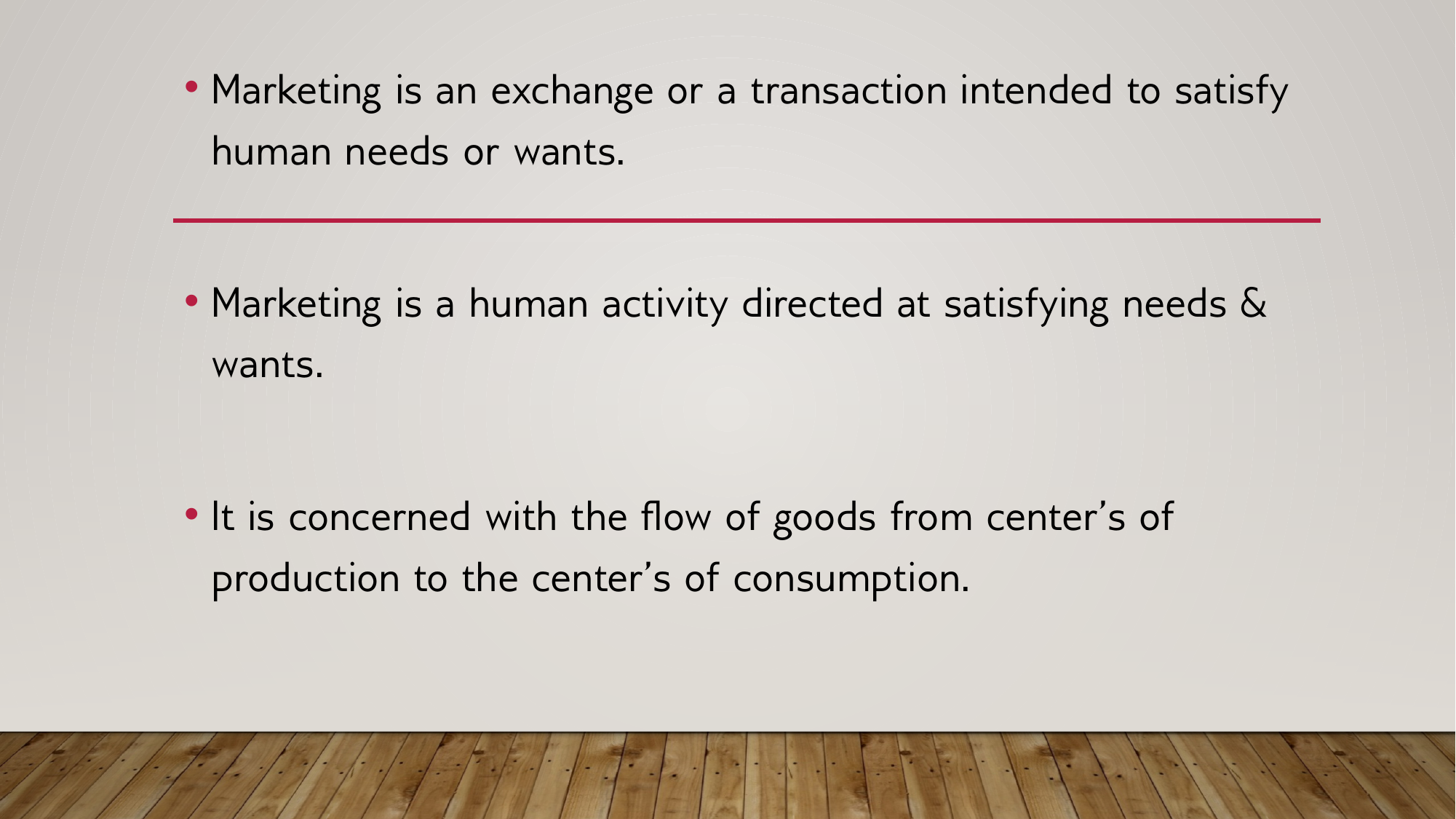

Marketing is an exchange or a transaction intended to satisfy human needs or wants.

Marketing is a human activity directed at satisfying needs & wants.

It is concerned with the flow of goods from center’s of production to the center’s of consumption.